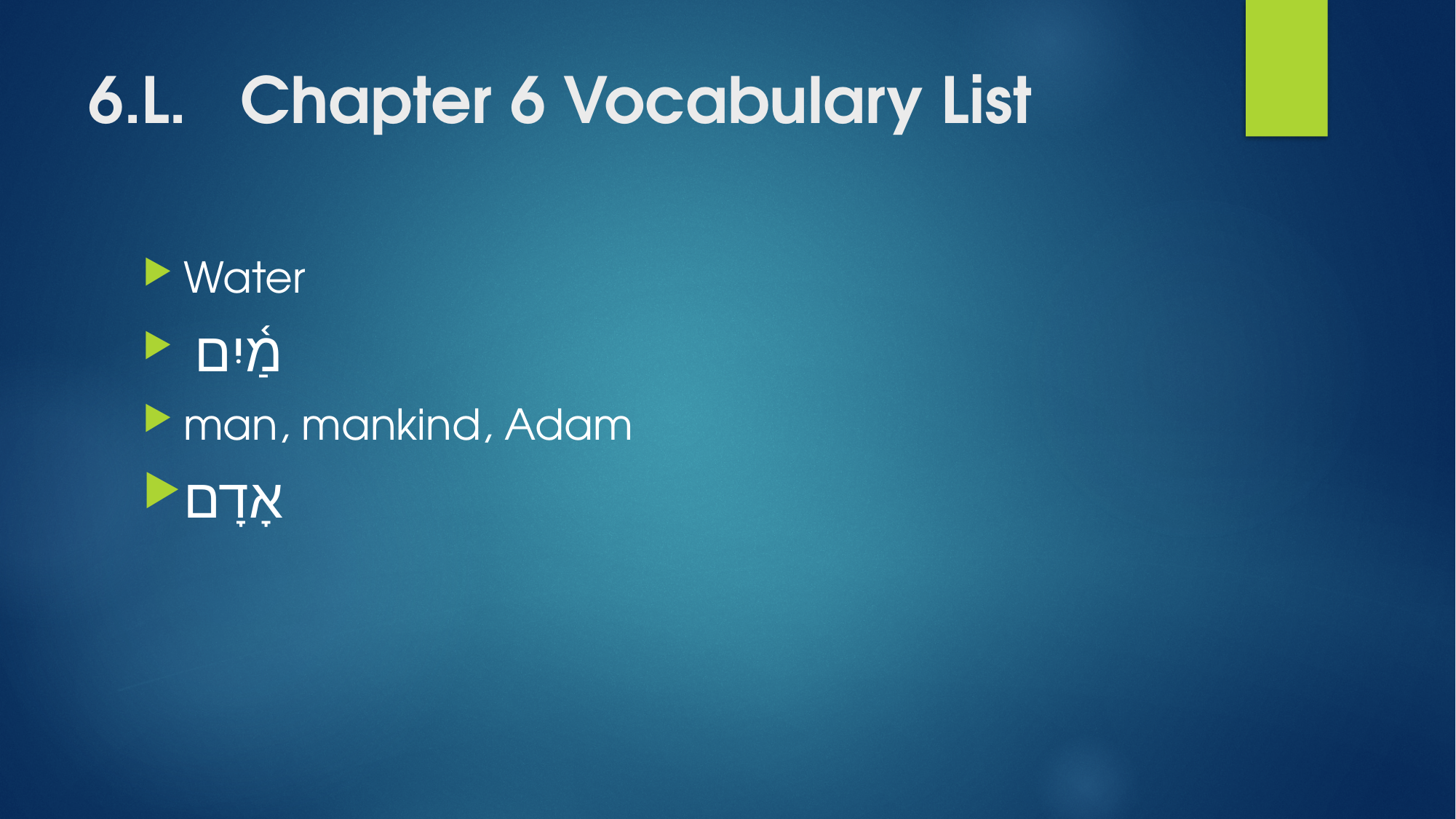

# 6.L.   Chapter 6 Vocabulary List
Water
 מַ֫יִם
man, mankind, Adam
אָדָם